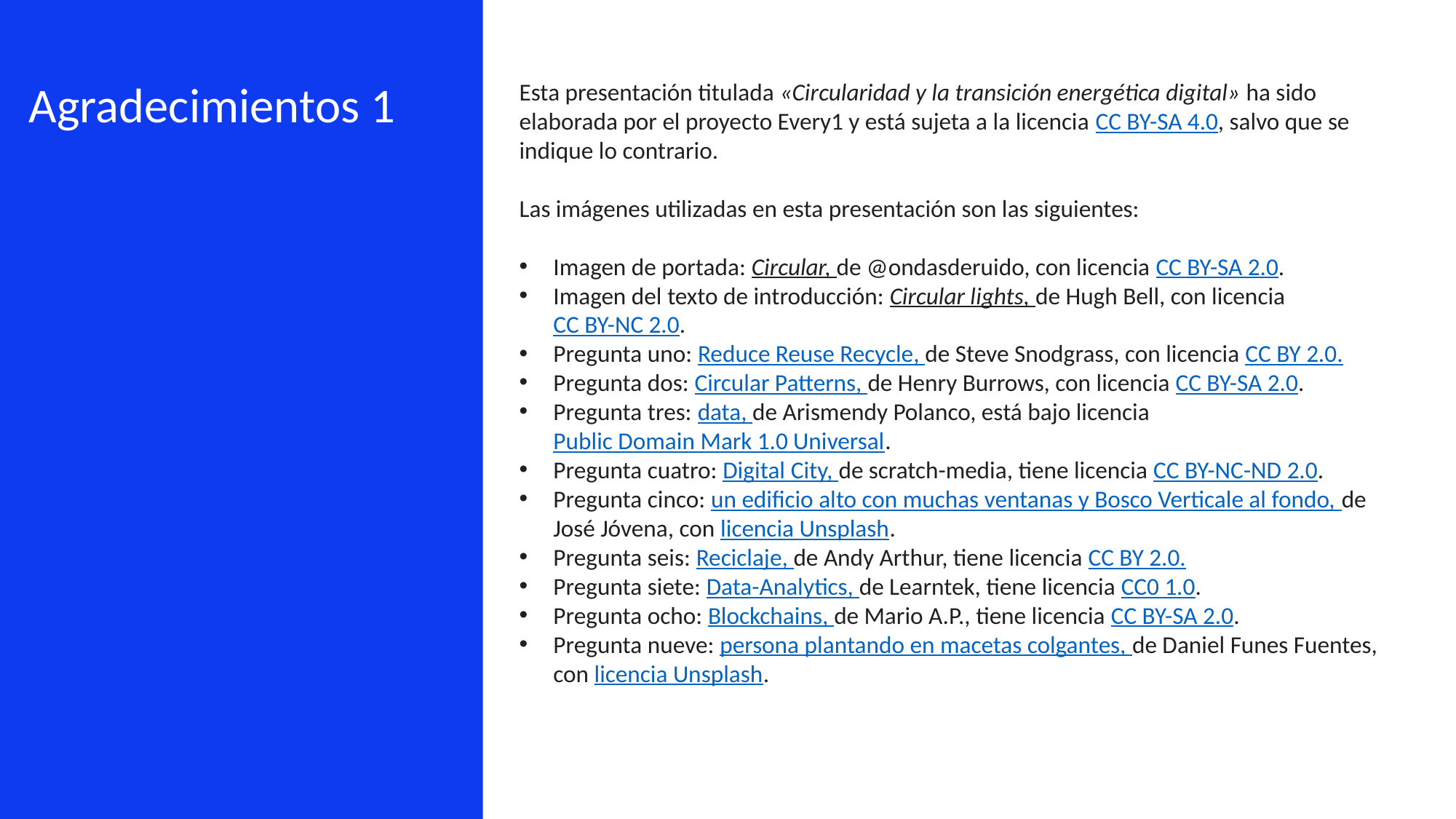

Esta presentación titulada «Circularidad y la transición energética digital» ha sido elaborada por el proyecto Every1 y está sujeta a la licencia CC BY-SA 4.0, salvo que se indique lo contrario.

Las imágenes utilizadas en esta presentación son las siguientes:

Imagen de portada: Circular, de @ondasderuido, con licencia CC BY-SA 2.0.
Imagen del texto de introducción: Circular lights, de Hugh Bell, con licencia CC BY-NC 2.0.
Pregunta uno: Reduce Reuse Recycle, de Steve Snodgrass, con licencia CC BY 2.0.
Pregunta dos: Circular Patterns, de Henry Burrows, con licencia CC BY-SA 2.0.
Pregunta tres: data, de Arismendy Polanco, está bajo licencia Public Domain Mark 1.0 Universal.
Pregunta cuatro: Digital City, de scratch-media, tiene licencia CC BY-NC-ND 2.0.
Pregunta cinco: un edificio alto con muchas ventanas y Bosco Verticale al fondo, de José Jóvena, con licencia Unsplash.
Pregunta seis: Reciclaje, de Andy Arthur, tiene licencia CC BY 2.0.
Pregunta siete: Data-Analytics, de Learntek, tiene licencia CC0 1.0.
Pregunta ocho: Blockchains, de Mario A.P., tiene licencia CC BY-SA 2.0.
Pregunta nueve: persona plantando en macetas colgantes, de Daniel Funes Fuentes, con licencia Unsplash.
Agradecimientos 1